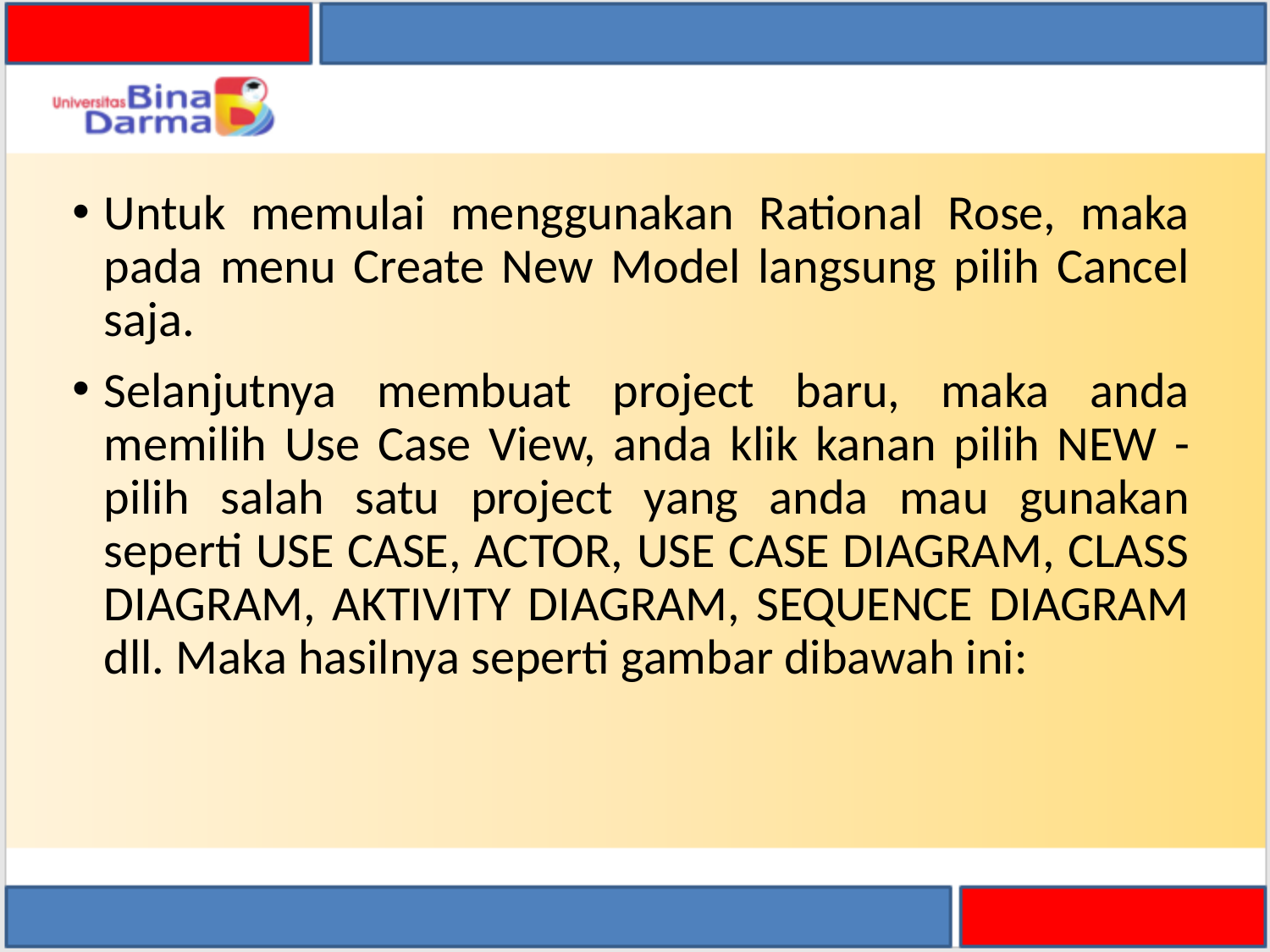

Untuk memulai menggunakan Rational Rose, maka pada menu Create New Model langsung pilih Cancel saja.
Selanjutnya membuat project baru, maka anda memilih Use Case View, anda klik kanan pilih NEW - pilih salah satu project yang anda mau gunakan seperti USE CASE, ACTOR, USE CASE DIAGRAM, CLASS DIAGRAM, AKTIVITY DIAGRAM, SEQUENCE DIAGRAM dll. Maka hasilnya seperti gambar dibawah ini: